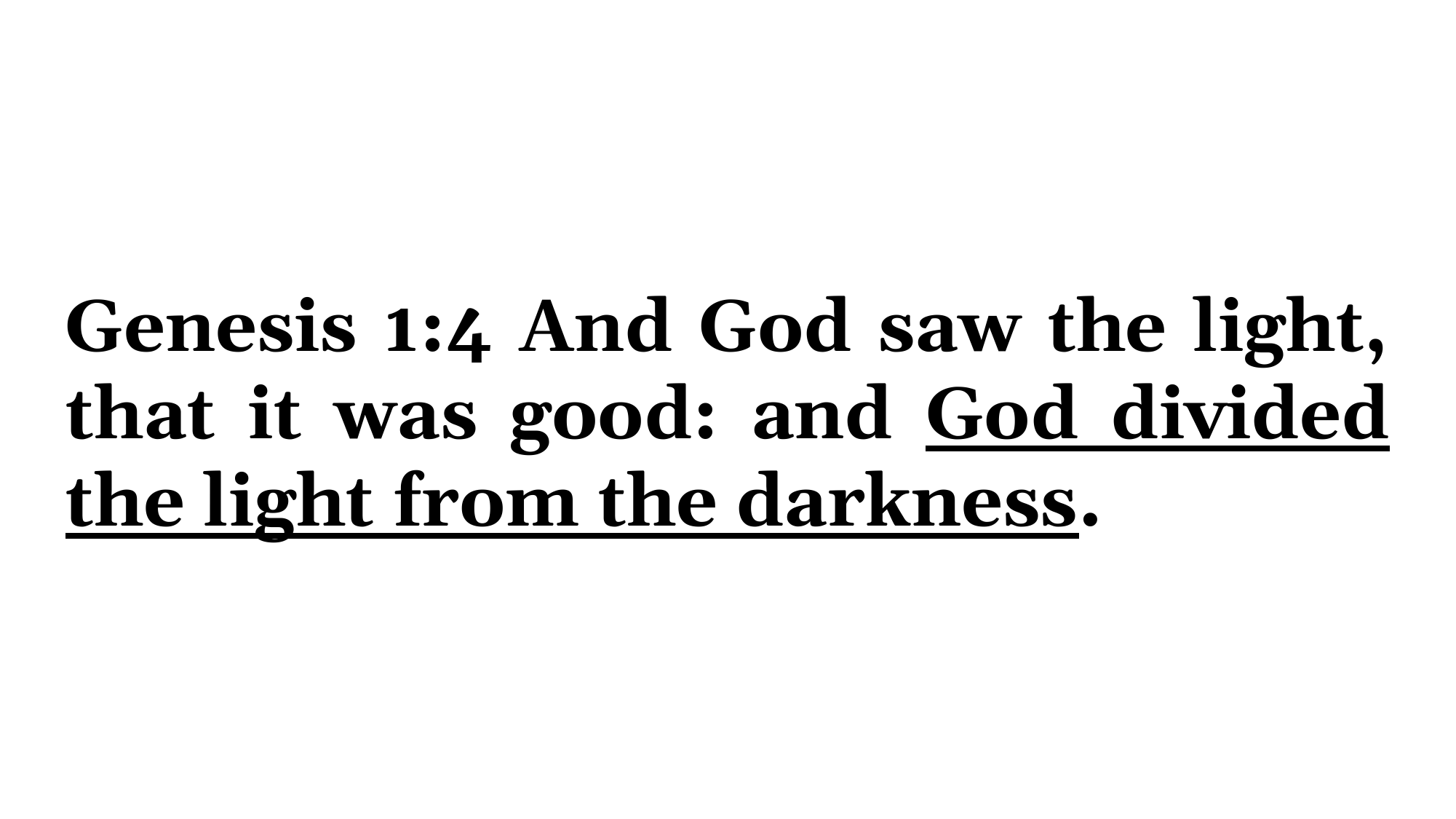

Genesis 1:4 And God saw the light, that it was good: and God divided the light from the darkness.